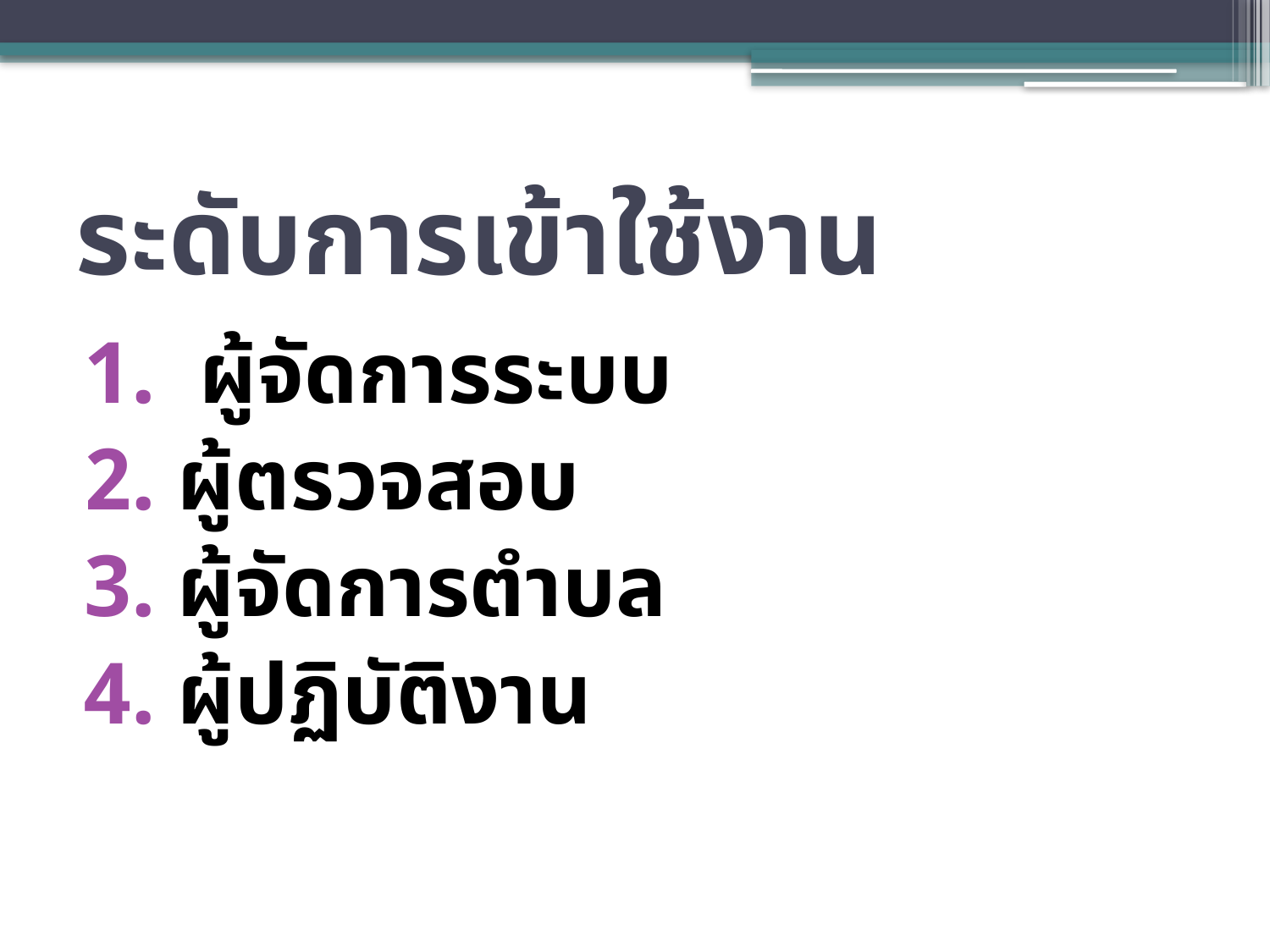

# ระดับการเข้าใช้งาน
  ผู้จัดการระบบ
 ผู้ตรวจสอบ
 ผู้จัดการตำบล
 ผู้ปฏิบัติงาน